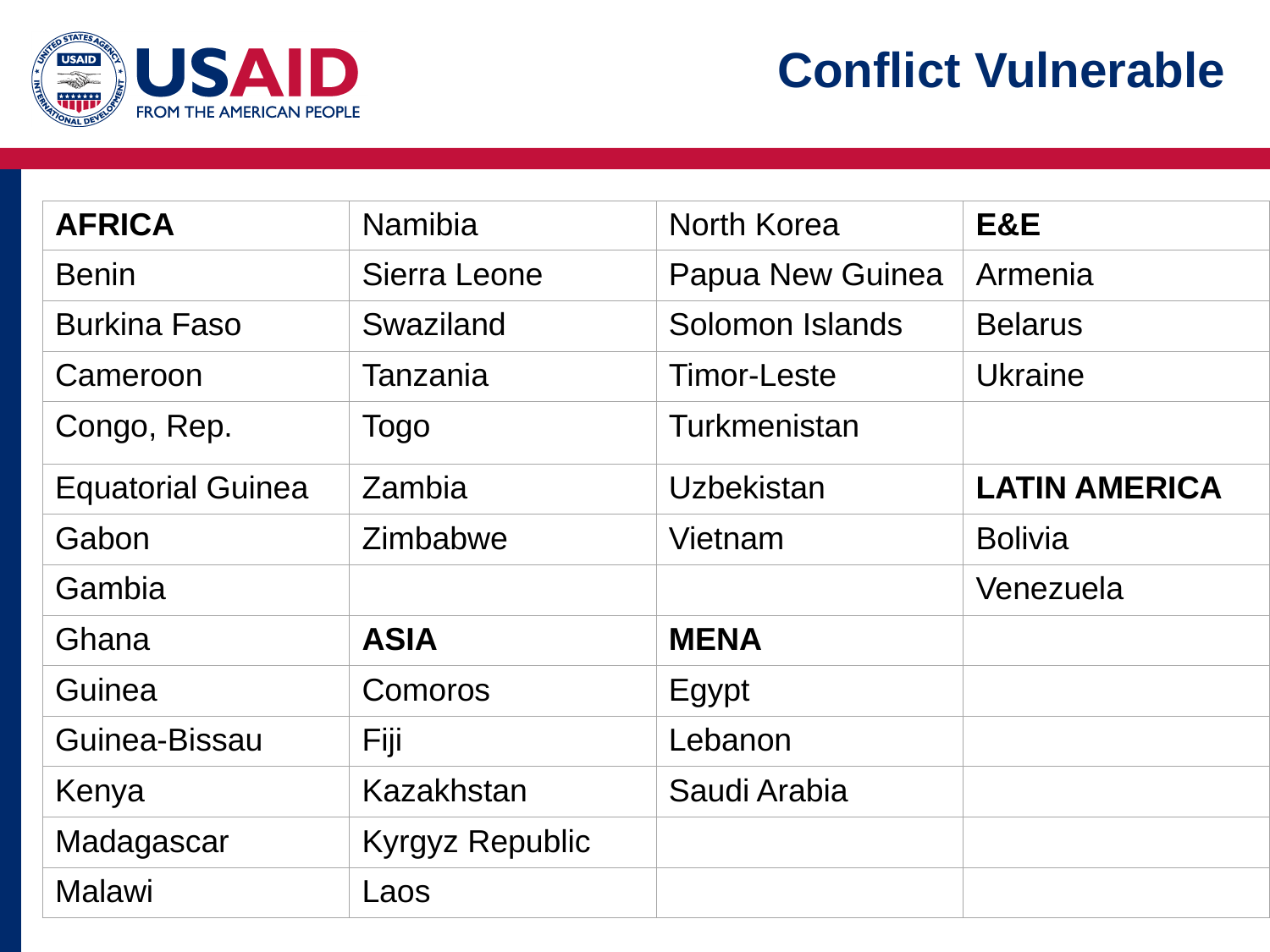

# Conflict Vulnerable
| AFRICA | Namibia | North Korea | E&E |
| --- | --- | --- | --- |
| Benin | Sierra Leone | Papua New Guinea | Armenia |
| Burkina Faso | Swaziland | Solomon Islands | Belarus |
| Cameroon | Tanzania | Timor-Leste | Ukraine |
| Congo, Rep. | Togo | Turkmenistan |  |
| Equatorial Guinea | Zambia | Uzbekistan | LATIN AMERICA |
| Gabon | Zimbabwe | Vietnam | Bolivia |
| Gambia |  |  | Venezuela |
| Ghana | ASIA | MENA |  |
| Guinea | Comoros | Egypt |  |
| Guinea-Bissau | Fiji | Lebanon |  |
| Kenya | Kazakhstan | Saudi Arabia |  |
| Madagascar | Kyrgyz Republic |  |  |
| Malawi | Laos |  |  |